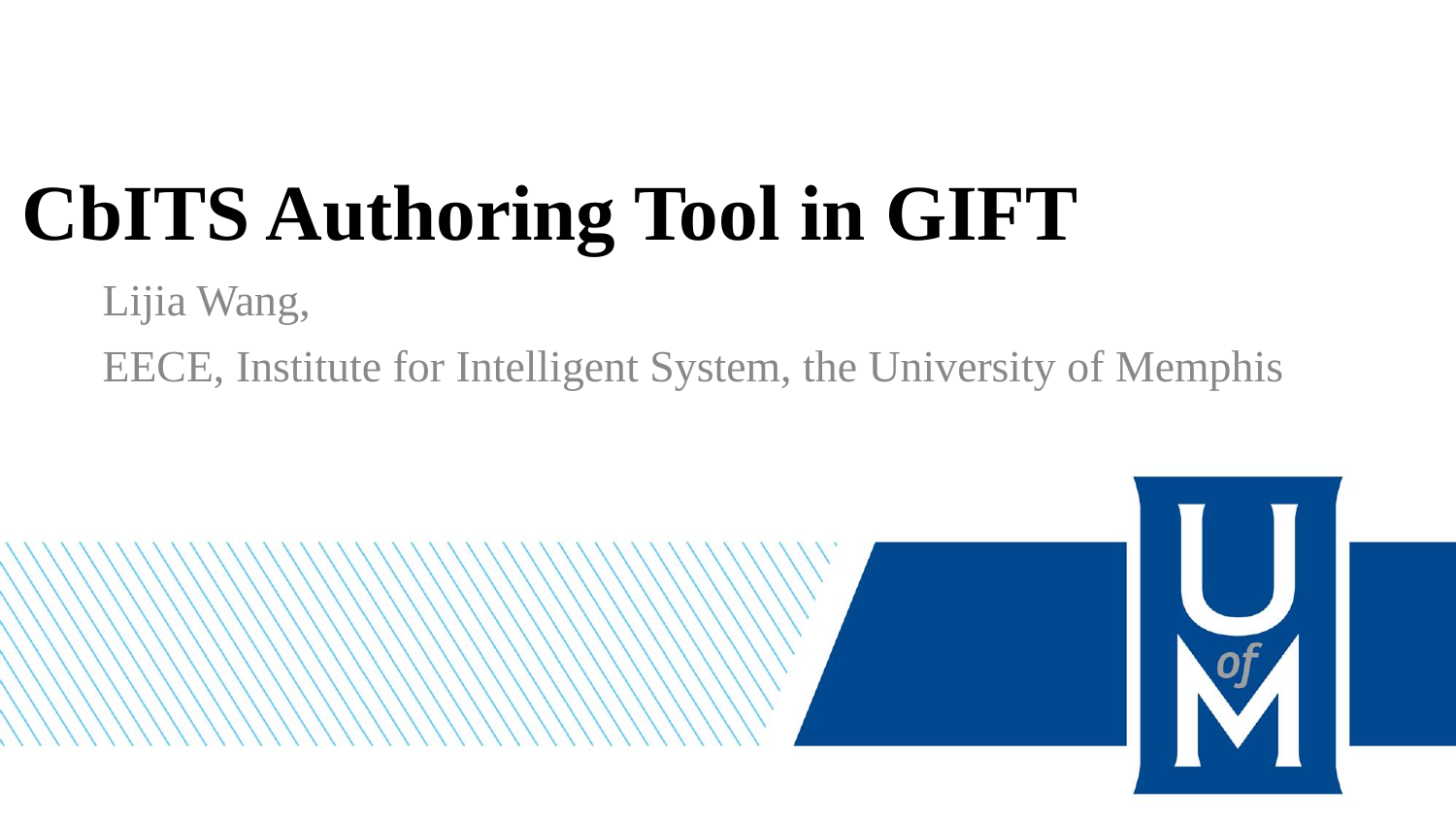

# CbITS Authoring Tool in GIFT
Lijia Wang,
EECE, Institute for Intelligent System, the University of Memphis